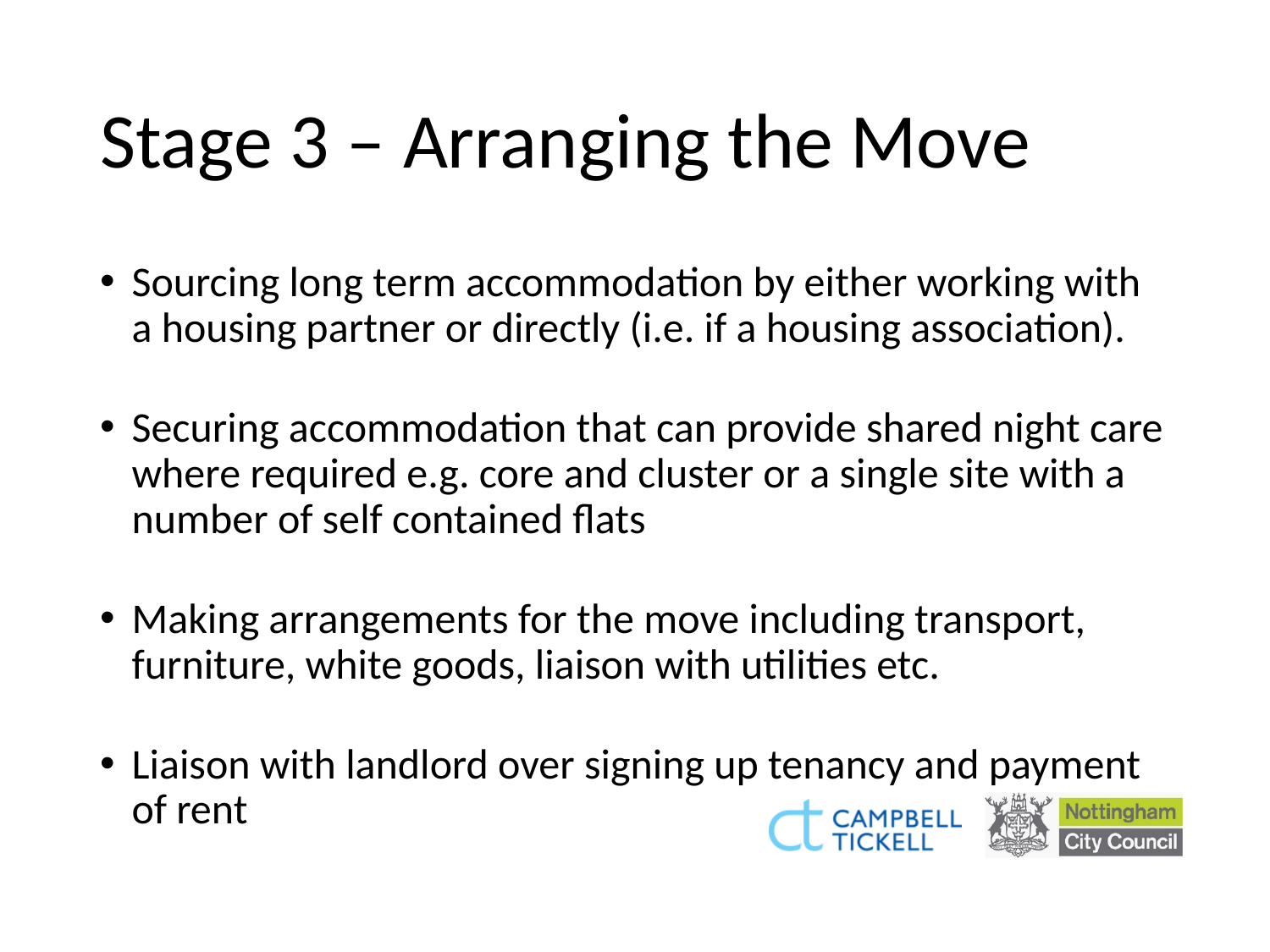

# Stage 3 – Arranging the Move
Sourcing long term accommodation by either working with a housing partner or directly (i.e. if a housing association).

Securing accommodation that can provide shared night care where required e.g. core and cluster or a single site with a number of self contained flats

Making arrangements for the move including transport, furniture, white goods, liaison with utilities etc.

Liaison with landlord over signing up tenancy and payment of rent